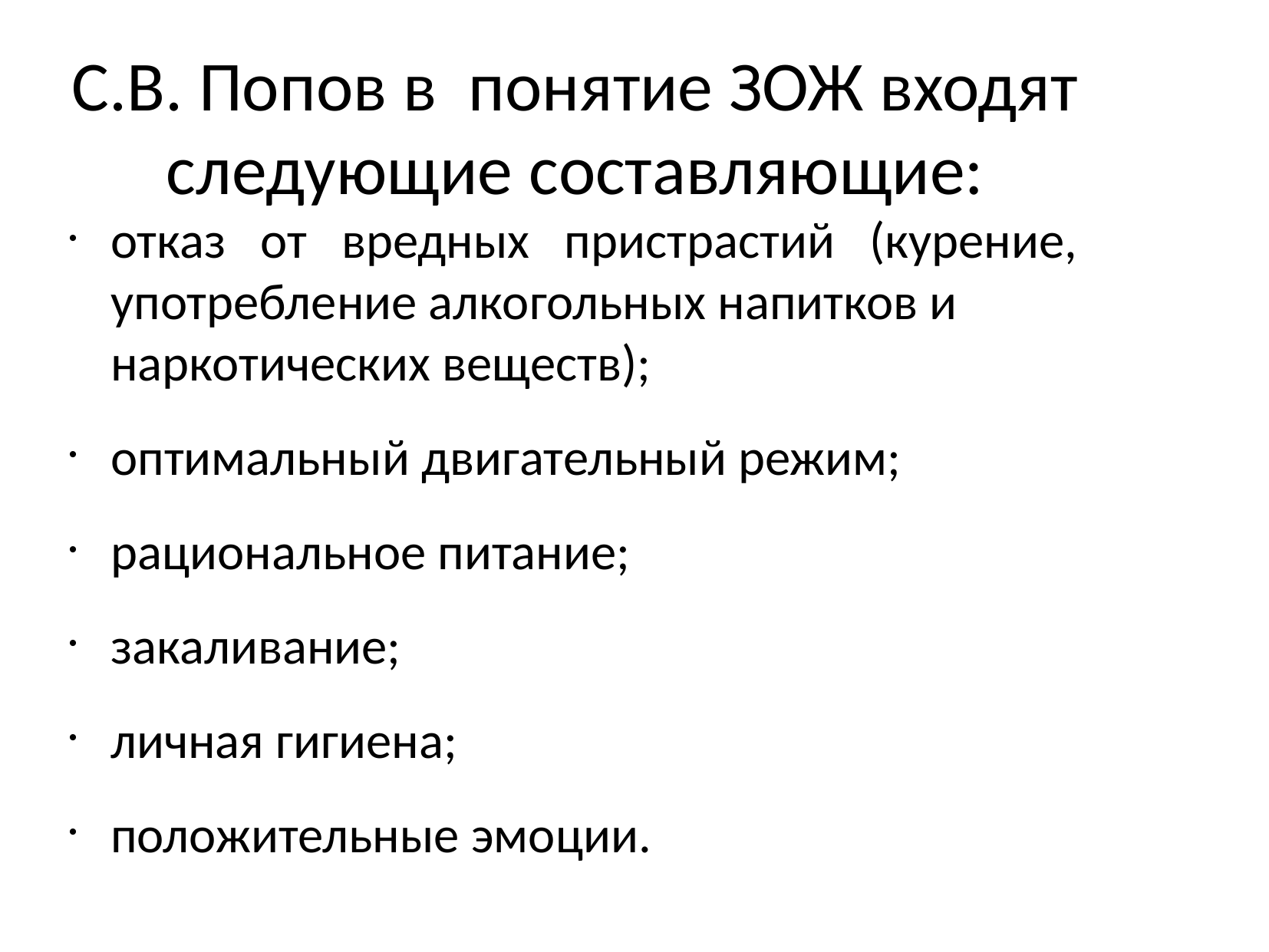

С.В. Попов в  понятие ЗОЖ входят следующие составляющие:
отказ   от   вредных   пристрастий   (курение, употребление алкогольных напитков и нарко­тических веществ);
оптимальный двигательный режим;
рациональное питание;
закаливание;
личная гигиена;
положительные эмоции.